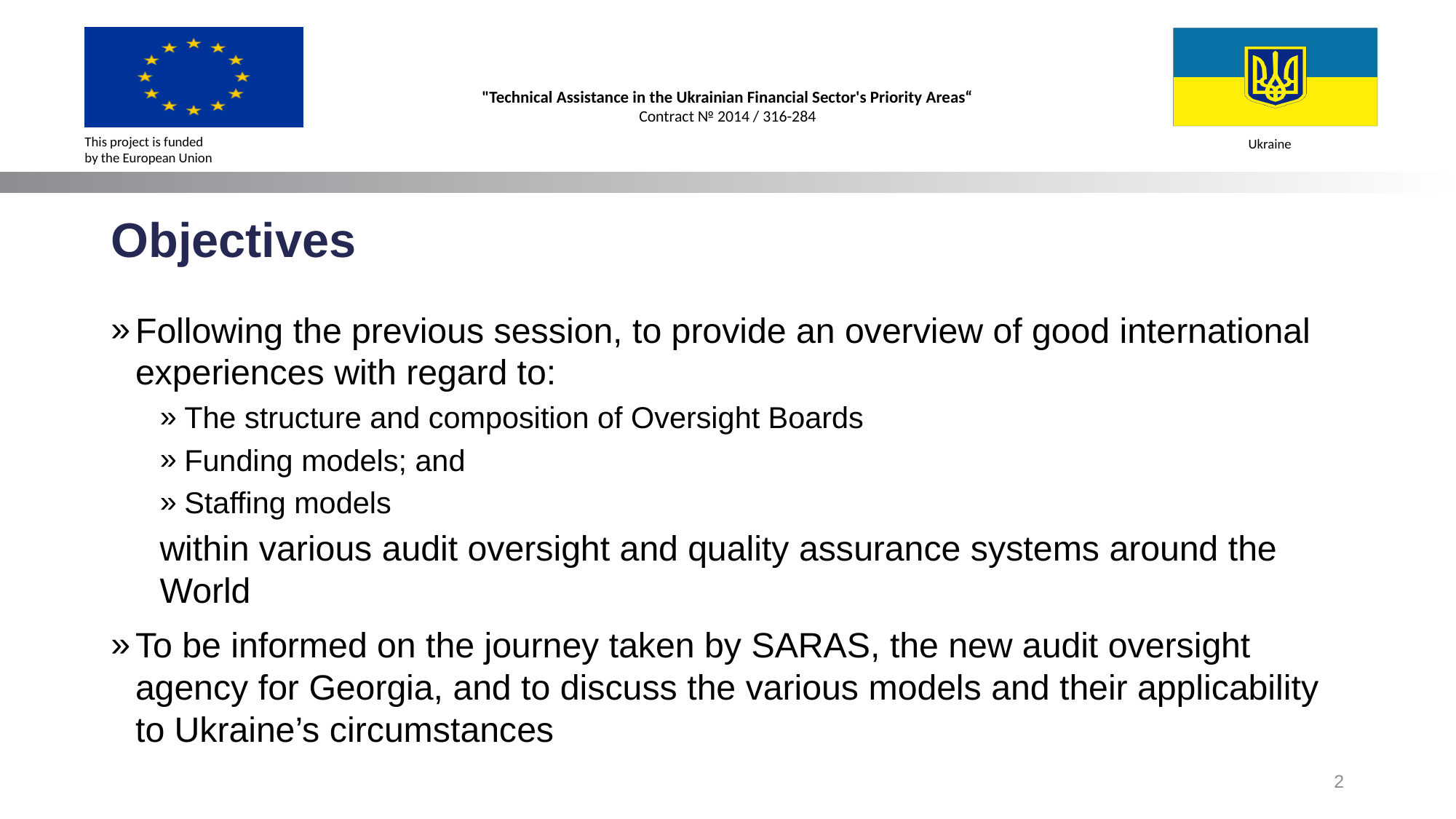

# Objectives
Following the previous session, to provide an overview of good international experiences with regard to:
The structure and composition of Oversight Boards
Funding models; and
Staffing models
within various audit oversight and quality assurance systems around the World
To be informed on the journey taken by SARAS, the new audit oversight agency for Georgia, and to discuss the various models and their applicability to Ukraine’s circumstances